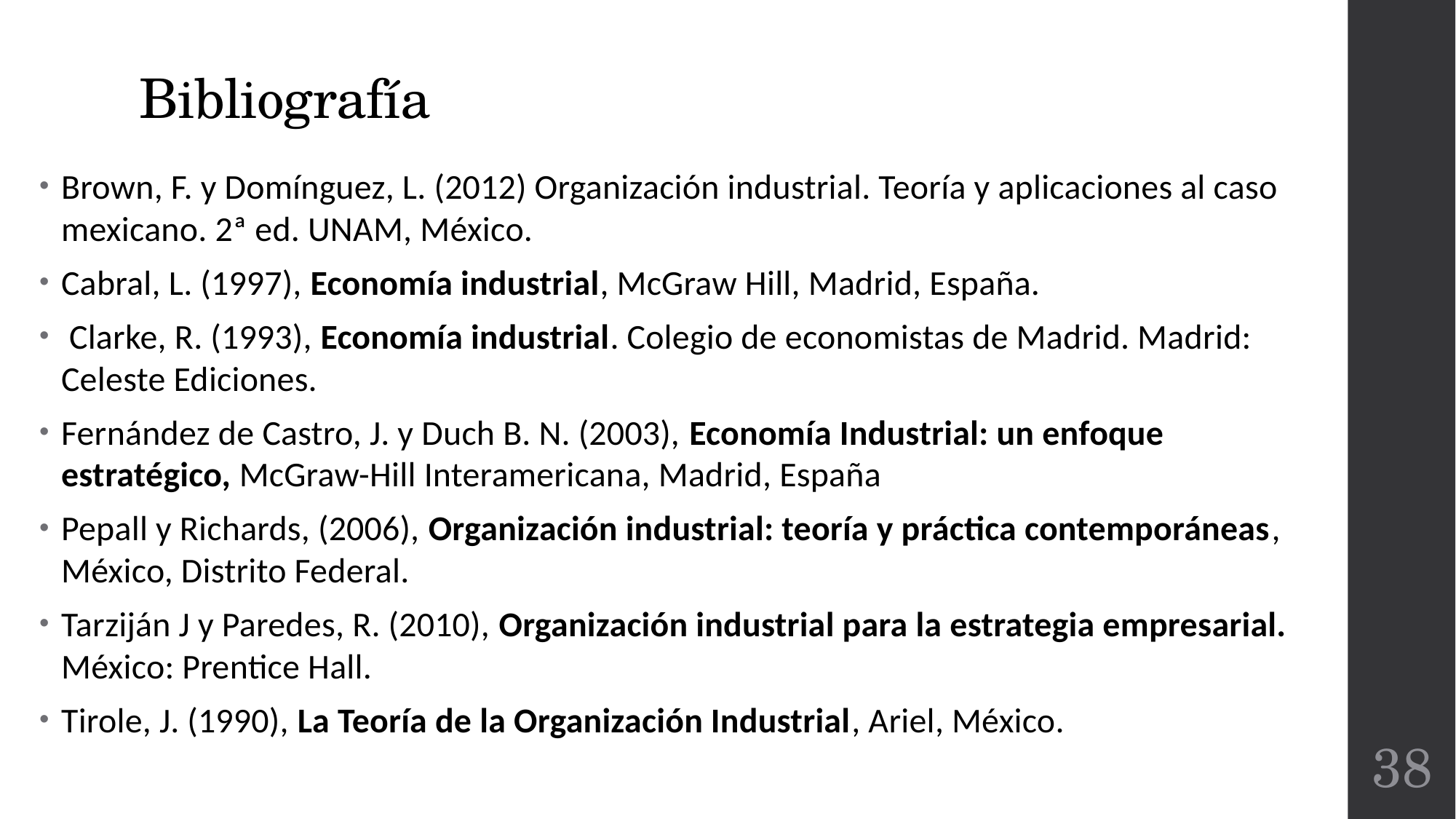

# Bibliografía
Brown, F. y Domínguez, L. (2012) Organización industrial. Teoría y aplicaciones al caso mexicano. 2ª ed. UNAM, México.
Cabral, L. (1997), Economía industrial, McGraw Hill, Madrid, España.
 Clarke, R. (1993), Economía industrial. Colegio de economistas de Madrid. Madrid: Celeste Ediciones.
Fernández de Castro, J. y Duch B. N. (2003), Economía Industrial: un enfoque estratégico, McGraw-Hill Interamericana, Madrid, España
Pepall y Richards, (2006), Organización industrial: teoría y práctica contemporáneas, México, Distrito Federal.
Tarziján J y Paredes, R. (2010), Organización industrial para la estrategia empresarial. México: Prentice Hall.
Tirole, J. (1990), La Teoría de la Organización Industrial, Ariel, México.

38